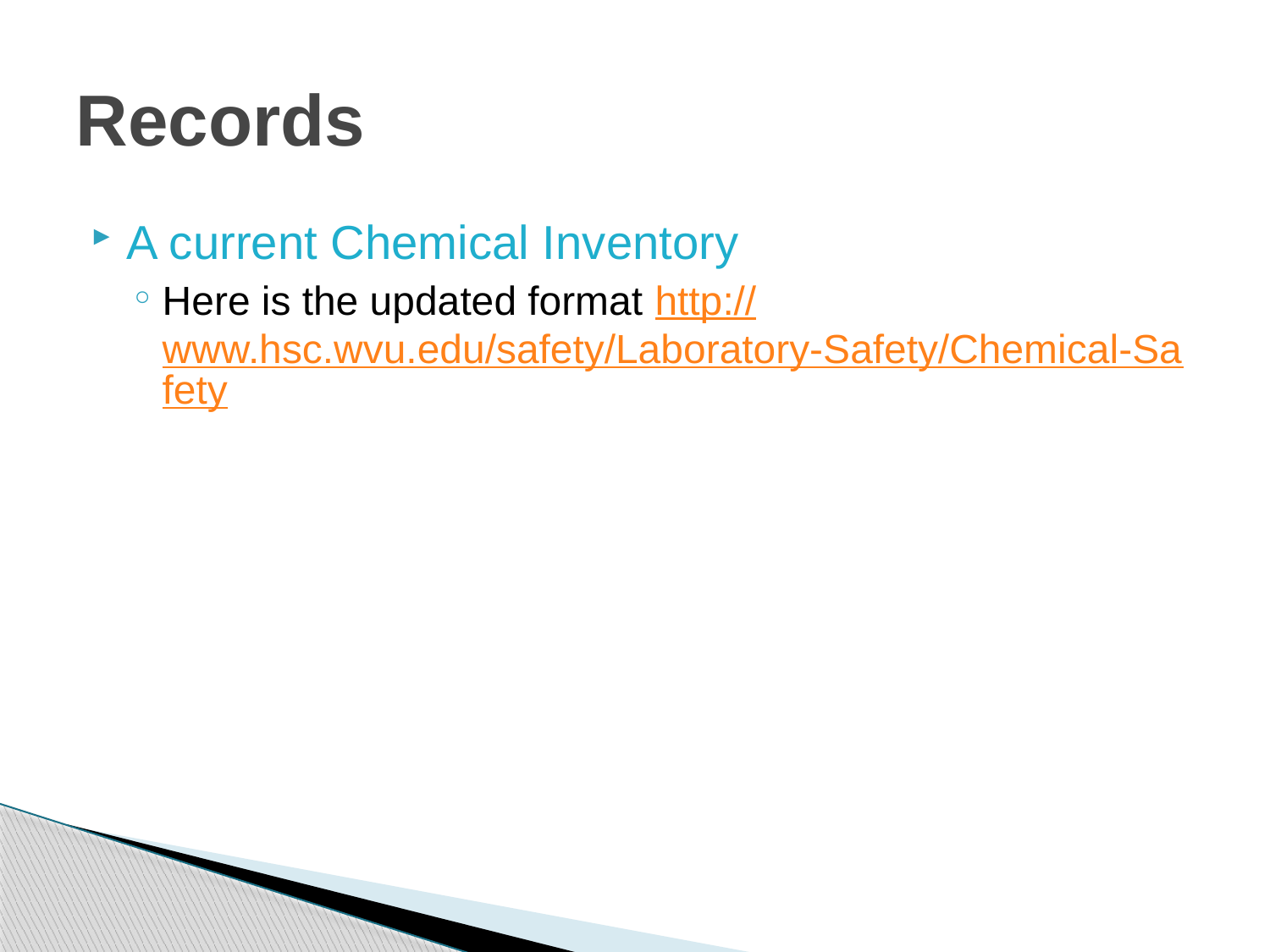

# Records
A current Chemical Inventory
Here is the updated format http://www.hsc.wvu.edu/safety/Laboratory-Safety/Chemical-Safety